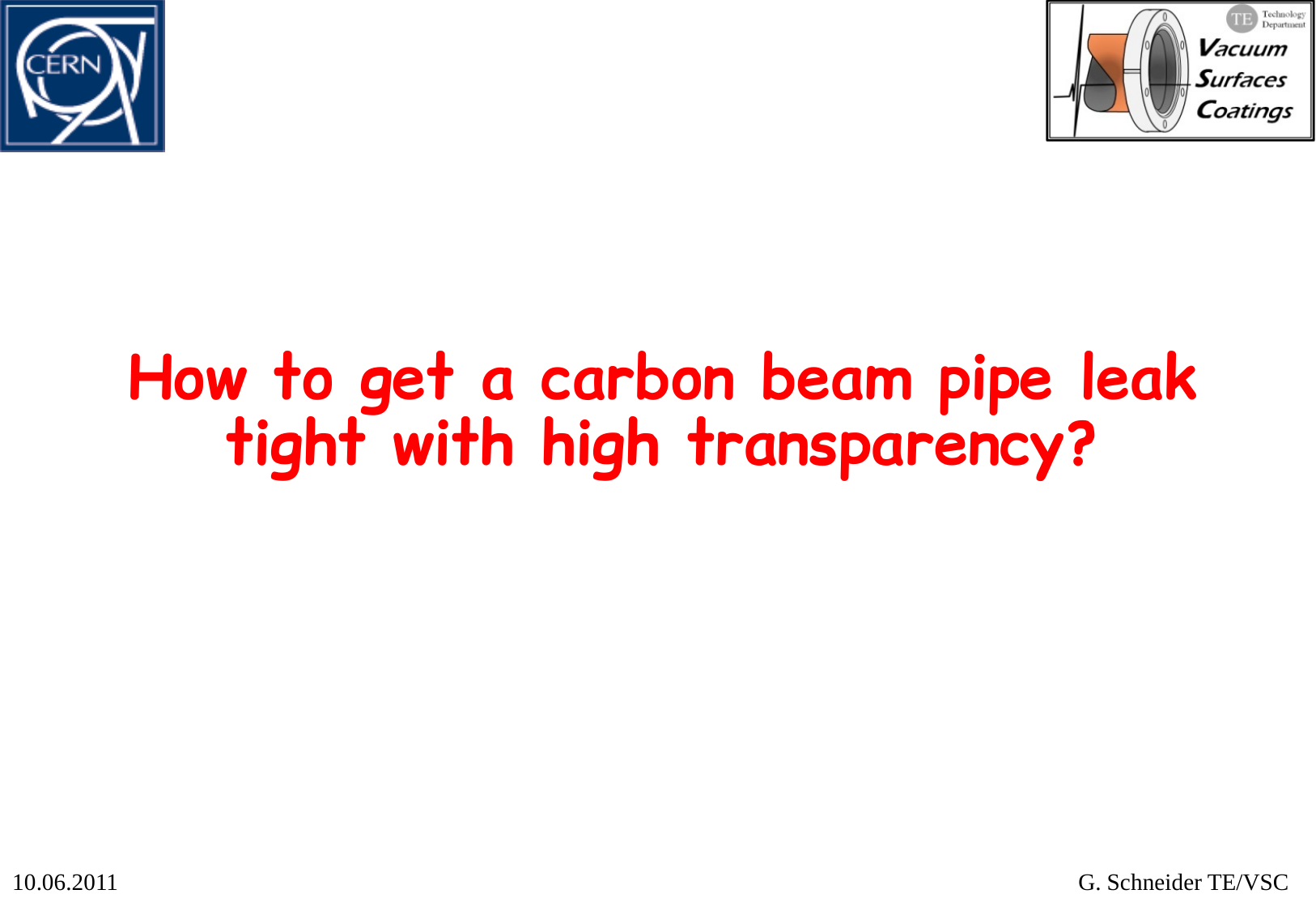

# How to get a carbon beam pipe leak tight with high transparency?
10.06.2011
G. Schneider TE/VSC